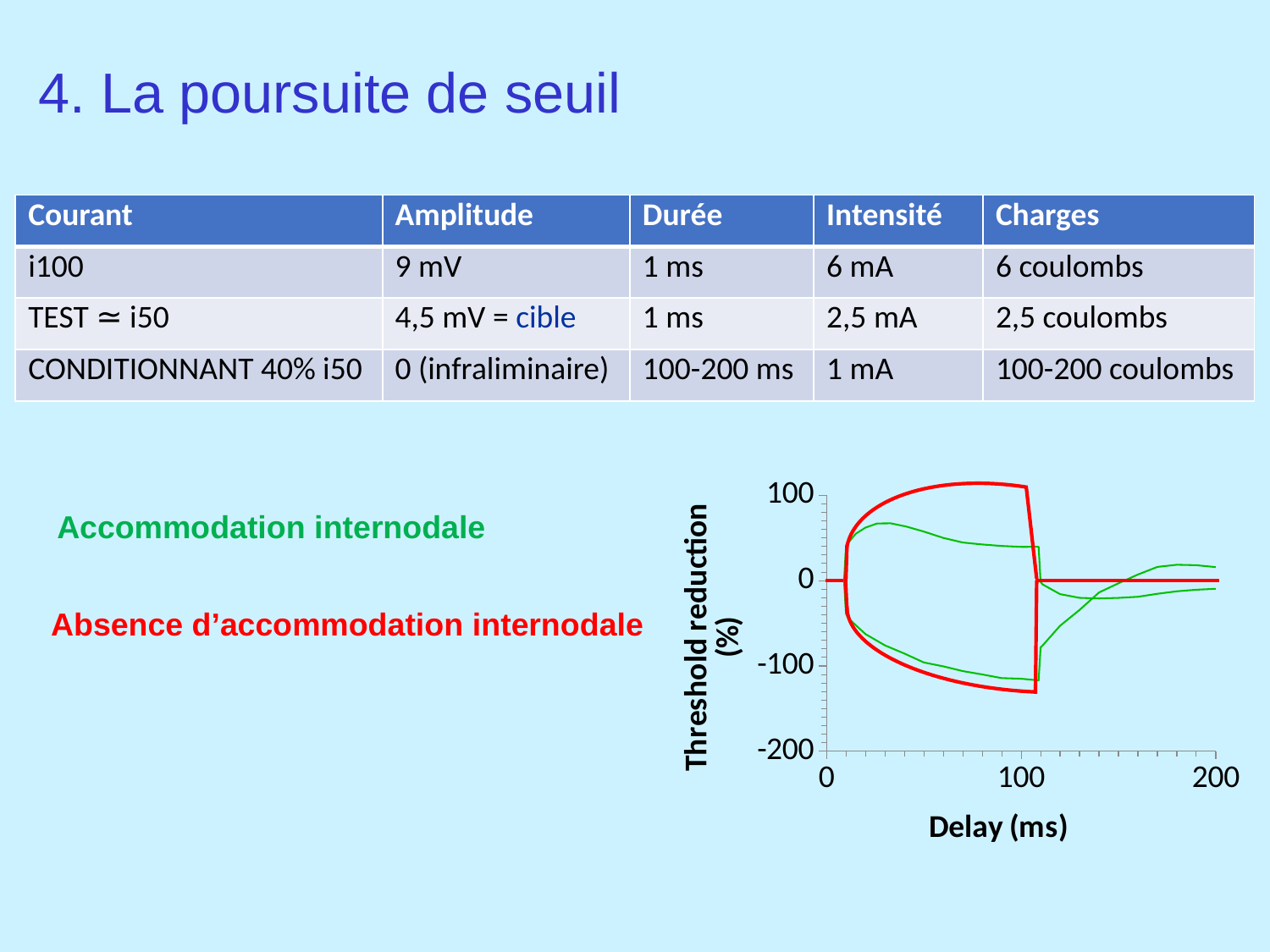

4. La poursuite de seuil

| Courant | Amplitude | Durée | Intensité | Charges |
| --- | --- | --- | --- | --- |
| i100 | 9 mV | 1 ms | 6 mA | 6 coulombs |
| TEST ≃ i50 | 4,5 mV = cible | 1 ms | 2,5 mA | 2,5 coulombs |
| CONDITIONNANT 40% i50 | 0 (infraliminaire) | 100-200 ms | 1 mA | 100-200 coulombs |

### Chart

| Category | CB WANG |
|---|---|
Accommodation internodale

Absence d’accommodation internodale